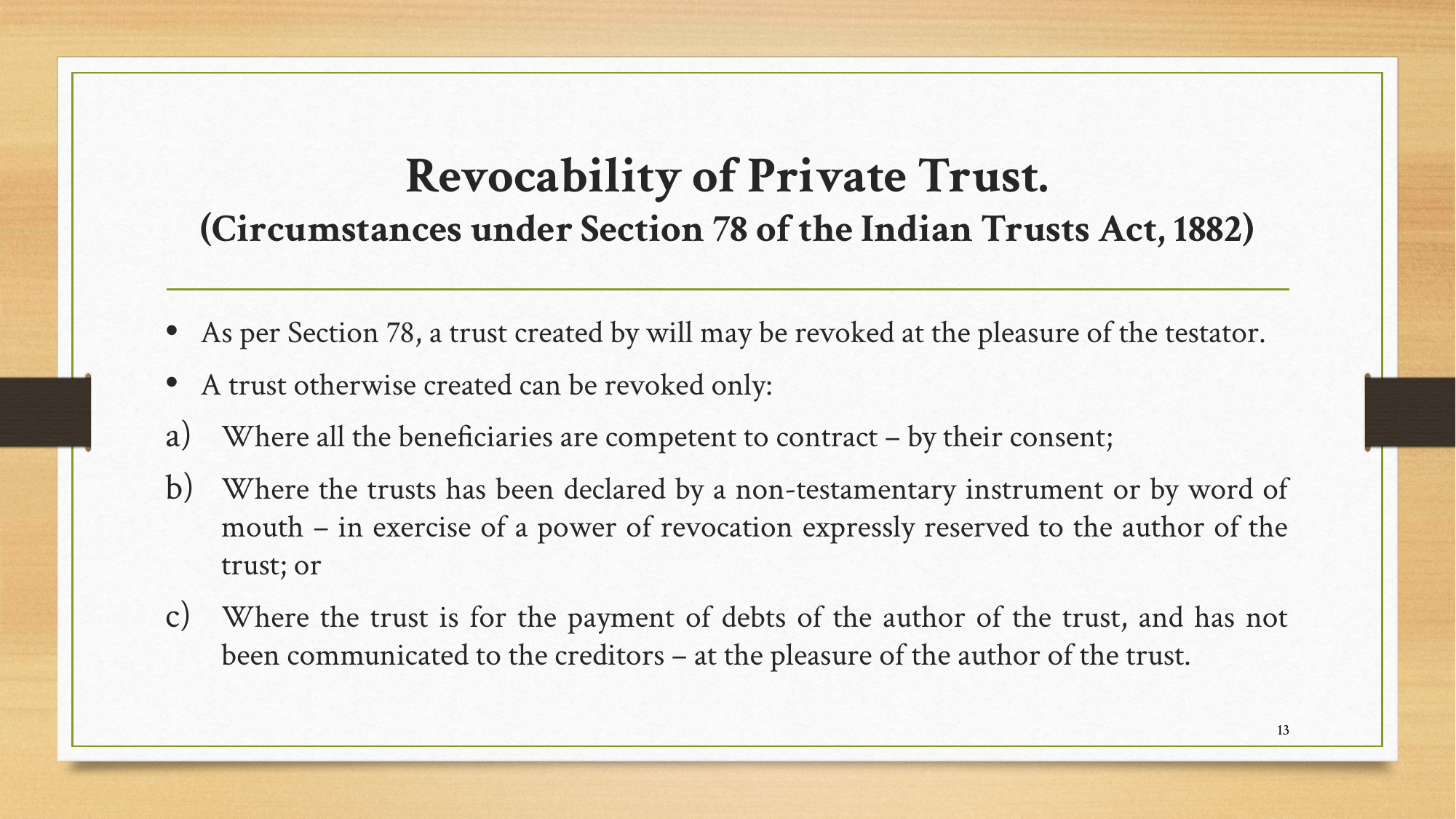

# Revocability of Private Trust. (Circumstances under Section 78 of the Indian Trusts Act, 1882)
As per Section 78, a trust created by will may be revoked at the pleasure of the testator.
A trust otherwise created can be revoked only:
Where all the beneficiaries are competent to contract – by their consent;
Where the trusts has been declared by a non-testamentary instrument or by word of mouth – in exercise of a power of revocation expressly reserved to the author of the trust; or
Where the trust is for the payment of debts of the author of the trust, and has not been communicated to the creditors – at the pleasure of the author of the trust.
13